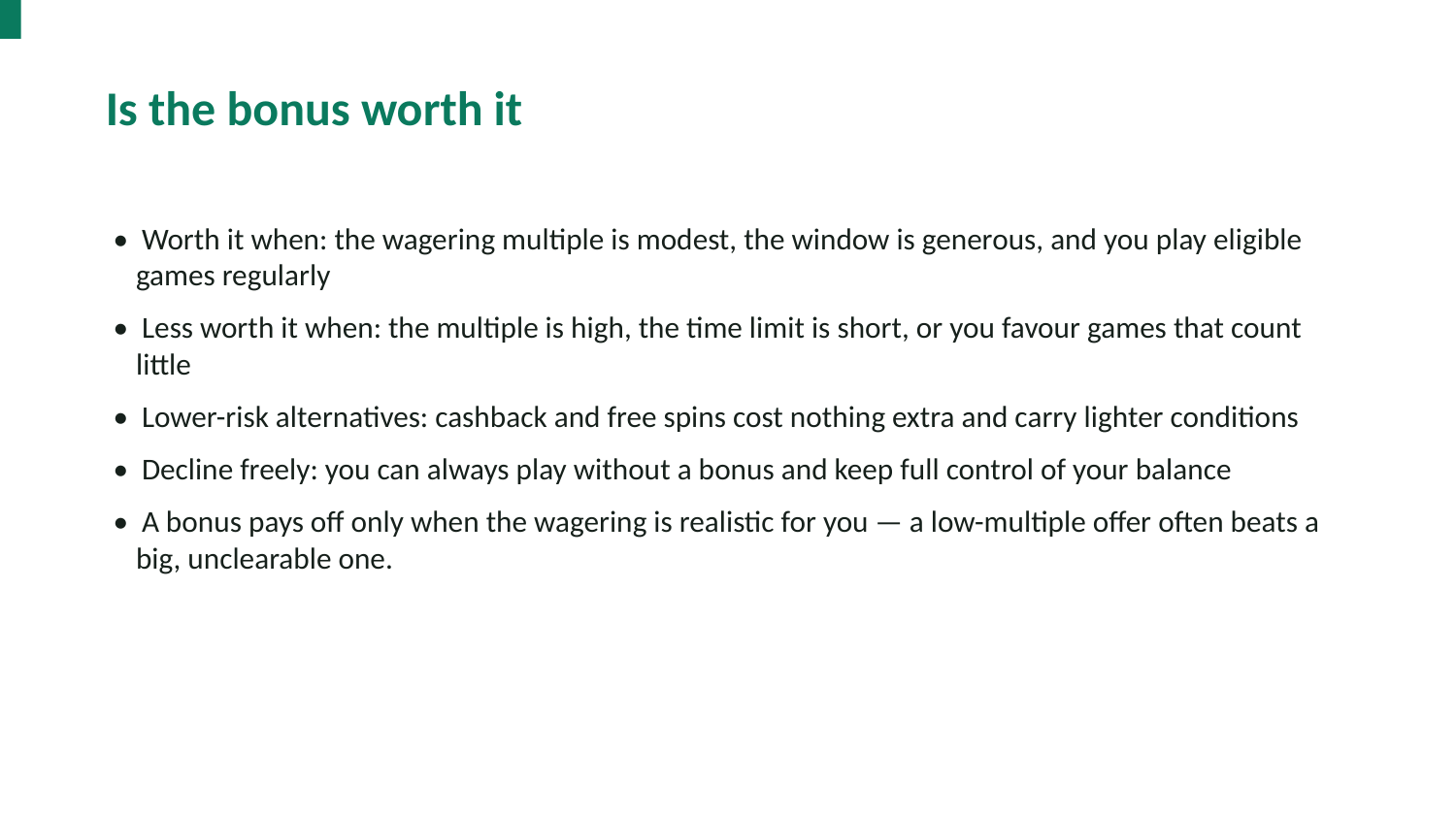

Is the bonus worth it
•  Worth it when: the wagering multiple is modest, the window is generous, and you play eligible games regularly
•  Less worth it when: the multiple is high, the time limit is short, or you favour games that count little
•  Lower-risk alternatives: cashback and free spins cost nothing extra and carry lighter conditions
•  Decline freely: you can always play without a bonus and keep full control of your balance
•  A bonus pays off only when the wagering is realistic for you — a low-multiple offer often beats a big, unclearable one.